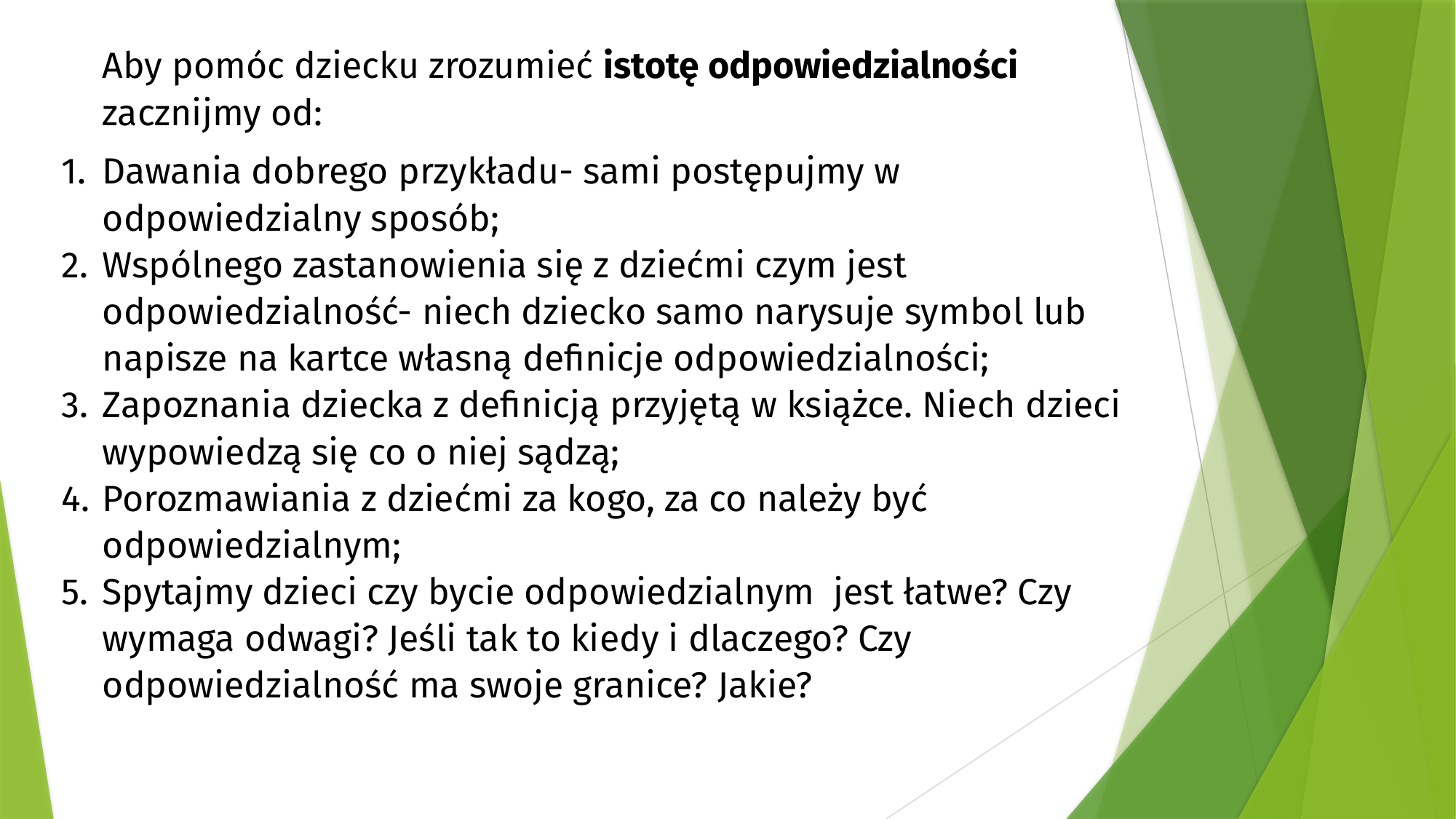

Aby pomóc dziecku zrozumieć istotę odpowiedzialności zacznijmy od:
Dawania dobrego przykładu- sami postępujmy w odpowiedzialny sposób;
Wspólnego zastanowienia się z dziećmi czym jest odpowiedzialność- niech dziecko samo narysuje symbol lub napisze na kartce własną definicje odpowiedzialności;
Zapoznania dziecka z definicją przyjętą w książce. Niech dzieci wypowiedzą się co o niej sądzą;
Porozmawiania z dziećmi za kogo, za co należy być odpowiedzialnym;
Spytajmy dzieci czy bycie odpowiedzialnym  jest łatwe? Czy wymaga odwagi? Jeśli tak to kiedy i dlaczego? Czy odpowiedzialność ma swoje granice? Jakie?